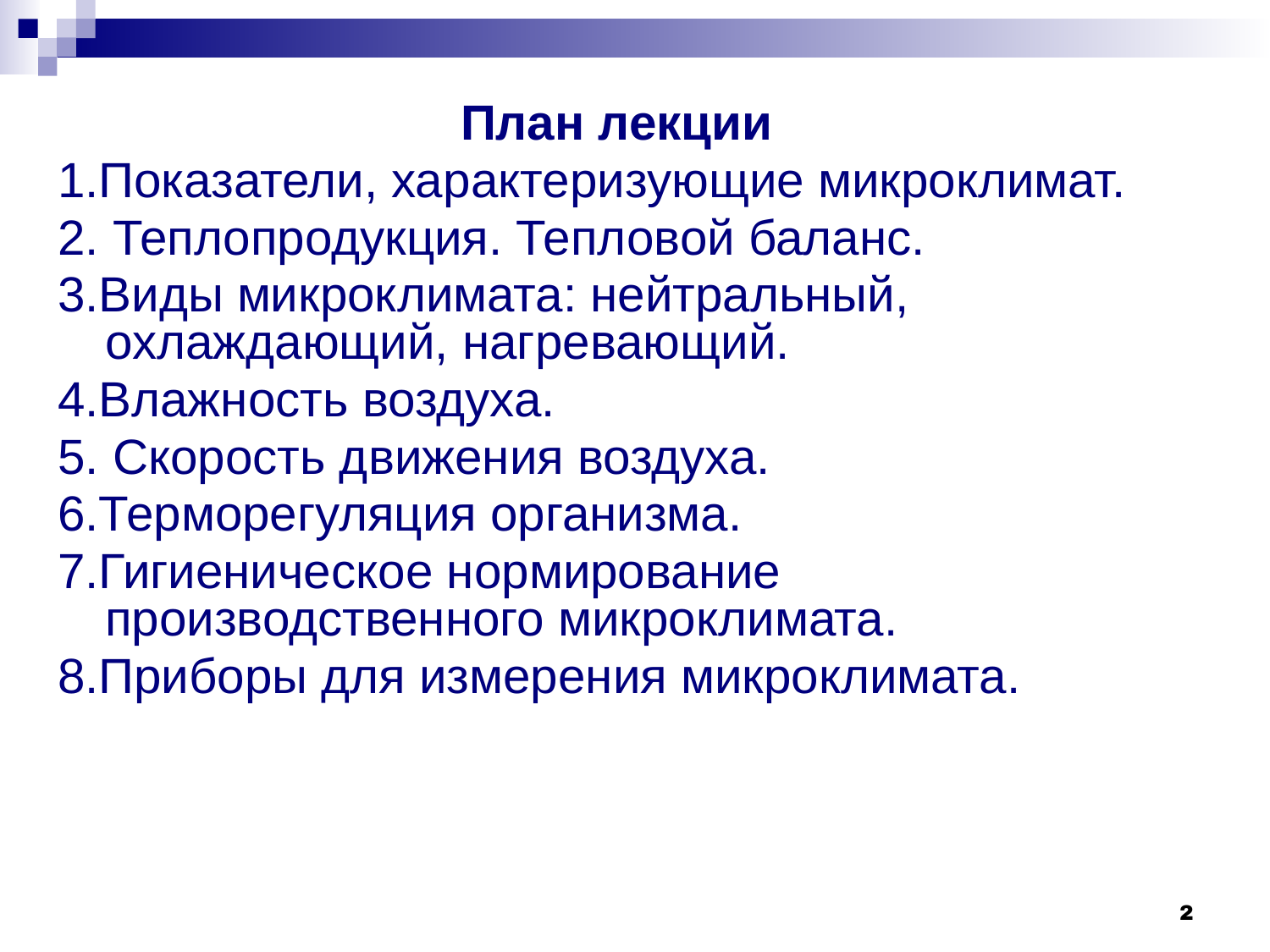

План лекции
1.Показатели, характеризующие микроклимат.
2. Теплопродукция. Тепловой баланс.
3.Виды микроклимата: нейтральный, охлаждающий, нагревающий.
4.Влажность воздуха.
5. Скорость движения воздуха.
6.Терморегуляция организма.
7.Гигиеническое нормирование производственного микроклимата.
8.Приборы для измерения микроклимата.

2